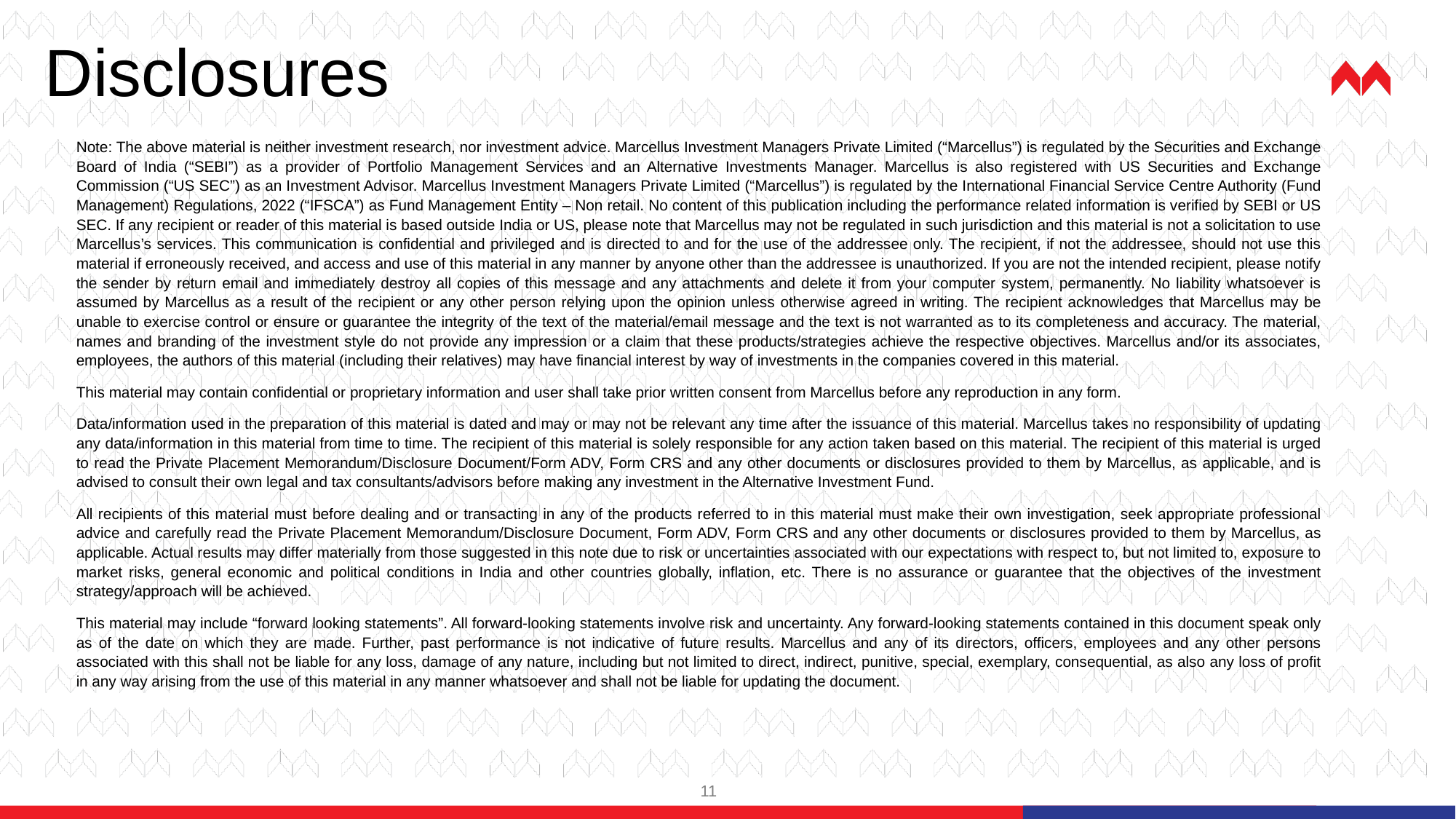

Disclosures

Note: The above material is neither investment research, nor investment advice. Marcellus Investment Managers Private Limited (“Marcellus”) is regulated by the Securities and Exchange Board of India (“SEBI”) as a provider of Portfolio Management Services and an Alternative Investments Manager. Marcellus is also registered with US Securities and Exchange Commission (“US SEC”) as an Investment Advisor. Marcellus Investment Managers Private Limited (“Marcellus”) is regulated by the International Financial Service Centre Authority (Fund Management) Regulations, 2022 (“IFSCA”) as Fund Management Entity – Non retail. No content of this publication including the performance related information is verified by SEBI or US SEC. If any recipient or reader of this material is based outside India or US, please note that Marcellus may not be regulated in such jurisdiction and this material is not a solicitation to use Marcellus’s services. This communication is confidential and privileged and is directed to and for the use of the addressee only. The recipient, if not the addressee, should not use this material if erroneously received, and access and use of this material in any manner by anyone other than the addressee is unauthorized. If you are not the intended recipient, please notify the sender by return email and immediately destroy all copies of this message and any attachments and delete it from your computer system, permanently. No liability whatsoever is assumed by Marcellus as a result of the recipient or any other person relying upon the opinion unless otherwise agreed in writing. The recipient acknowledges that Marcellus may be unable to exercise control or ensure or guarantee the integrity of the text of the material/email message and the text is not warranted as to its completeness and accuracy. The material, names and branding of the investment style do not provide any impression or a claim that these products/strategies achieve the respective objectives. Marcellus and/or its associates, employees, the authors of this material (including their relatives) may have financial interest by way of investments in the companies covered in this material.
This material may contain confidential or proprietary information and user shall take prior written consent from Marcellus before any reproduction in any form.
Data/information used in the preparation of this material is dated and may or may not be relevant any time after the issuance of this material. Marcellus takes no responsibility of updating any data/information in this material from time to time. The recipient of this material is solely responsible for any action taken based on this material. The recipient of this material is urged to read the Private Placement Memorandum/Disclosure Document/Form ADV, Form CRS and any other documents or disclosures provided to them by Marcellus, as applicable, and is advised to consult their own legal and tax consultants/advisors before making any investment in the Alternative Investment Fund.
All recipients of this material must before dealing and or transacting in any of the products referred to in this material must make their own investigation, seek appropriate professional advice and carefully read the Private Placement Memorandum/Disclosure Document, Form ADV, Form CRS and any other documents or disclosures provided to them by Marcellus, as applicable. Actual results may differ materially from those suggested in this note due to risk or uncertainties associated with our expectations with respect to, but not limited to, exposure to market risks, general economic and political conditions in India and other countries globally, inflation, etc. There is no assurance or guarantee that the objectives of the investment strategy/approach will be achieved.
This material may include “forward looking statements”. All forward-looking statements involve risk and uncertainty. Any forward-looking statements contained in this document speak only as of the date on which they are made. Further, past performance is not indicative of future results. Marcellus and any of its directors, officers, employees and any other persons associated with this shall not be liable for any loss, damage of any nature, including but not limited to direct, indirect, punitive, special, exemplary, consequential, as also any loss of profit in any way arising from the use of this material in any manner whatsoever and shall not be liable for updating the document.
11